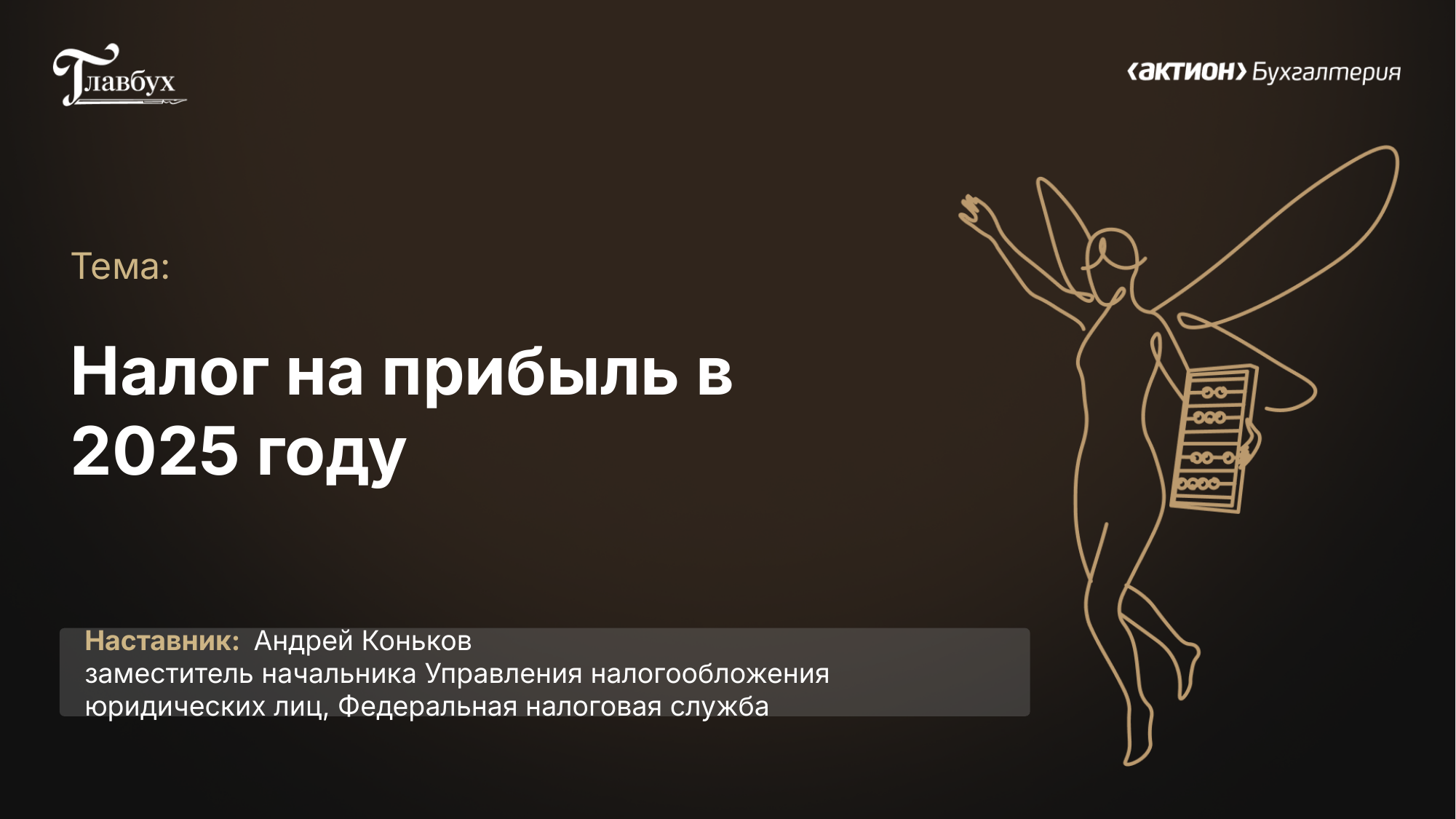

Тема:
Налог на прибыль в 2025 году
Наставник:  Андрей Коньков
заместитель начальника Управления налогообложения юридических лиц, Федеральная налоговая служба